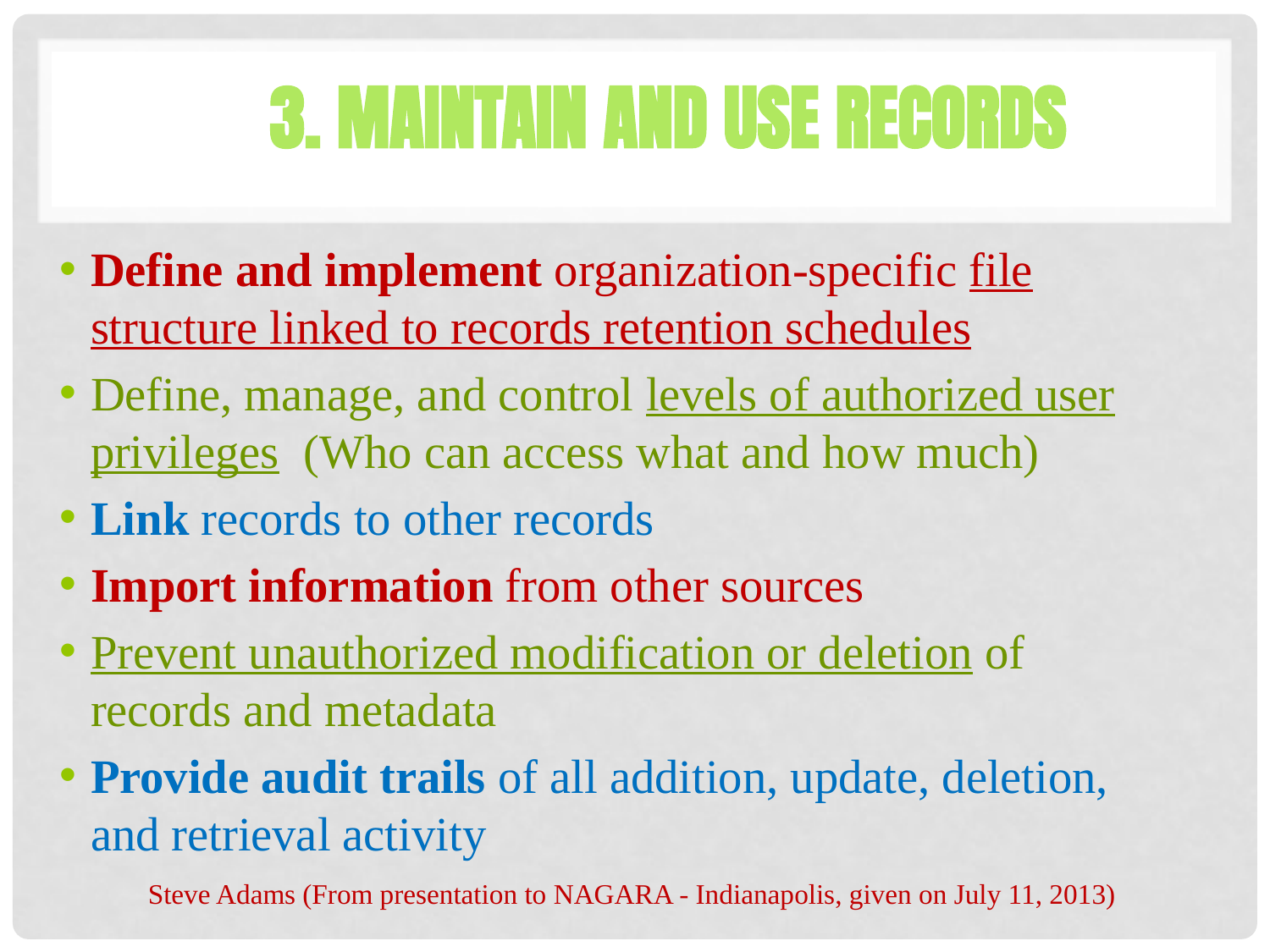

# 3. Maintain and use records
Define and implement organization-specific file structure linked to records retention schedules
Define, manage, and control levels of authorized user privileges  (Who can access what and how much)
Link records to other records
Import information from other sources
Prevent unauthorized modification or deletion of records and metadata
Provide audit trails of all addition, update, deletion, and retrieval activity

Steve Adams (From presentation to NAGARA - Indianapolis, given on July 11, 2013)